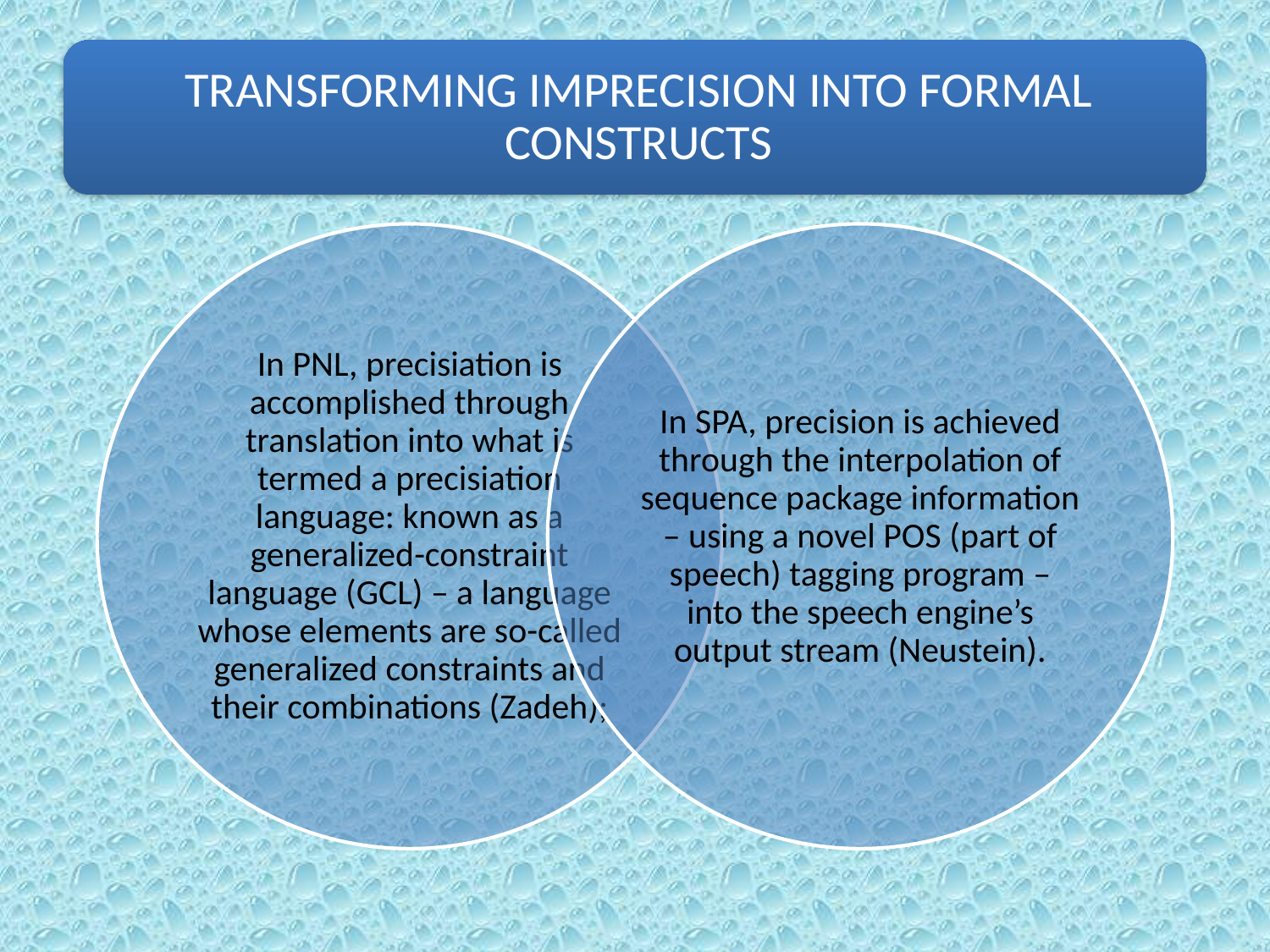

TRANSFORMING IMPRECISION INTO FORMAL CONSTRUCTS
In PNL, precisiation is accomplished through translation into what is termed a precisiation language: known as a generalized-constraint language (GCL) – a language whose elements are so-called generalized constraints and their combinations (Zadeh);
In SPA, precision is achieved through the interpolation of sequence package information – using a novel POS (part of speech) tagging program – into the speech engine’s output stream (Neustein).